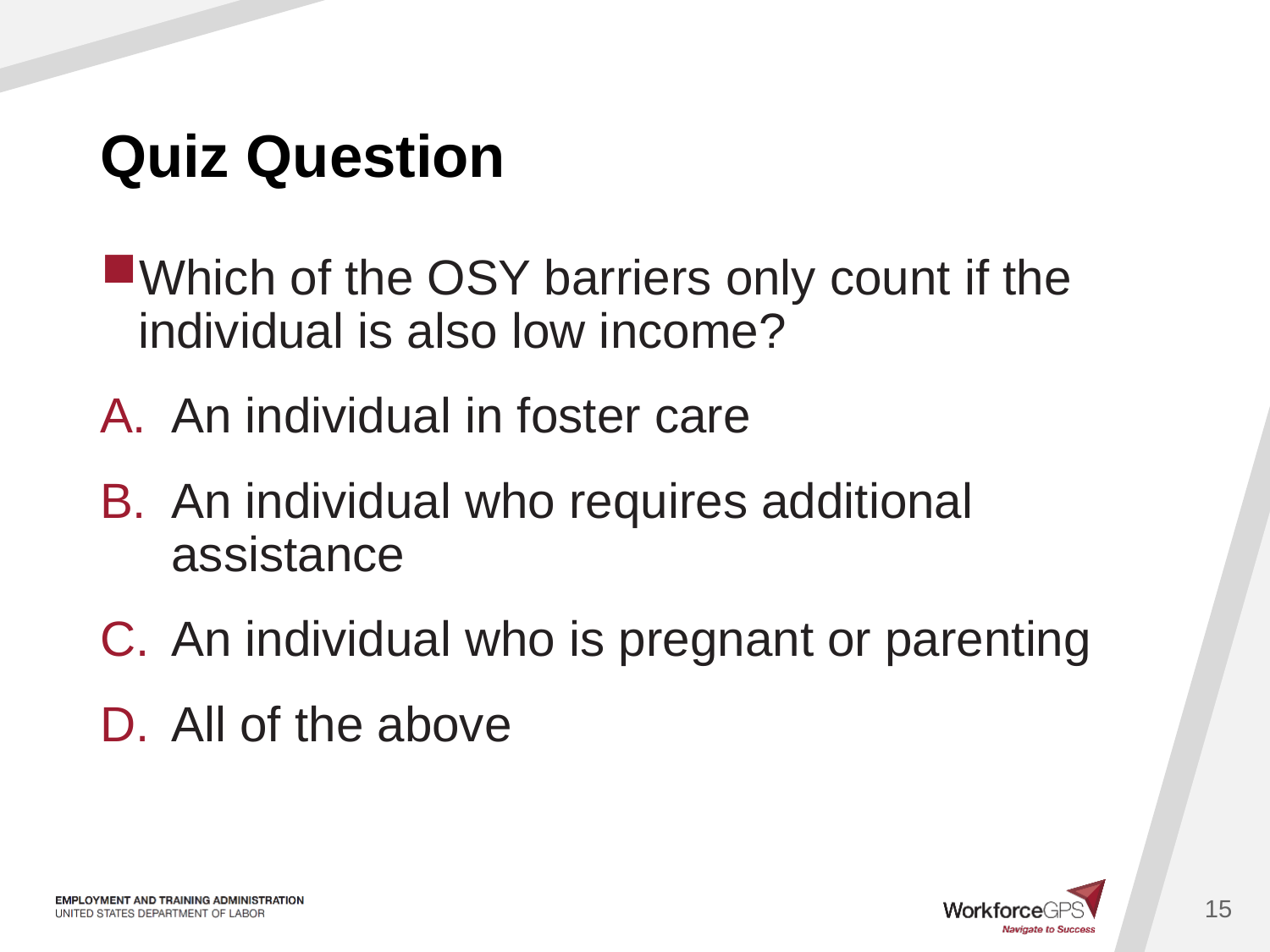

# Quiz Question
Which of the OSY barriers only count if the individual is also low income?
An individual in foster care
An individual who requires additional assistance
An individual who is pregnant or parenting
All of the above
15